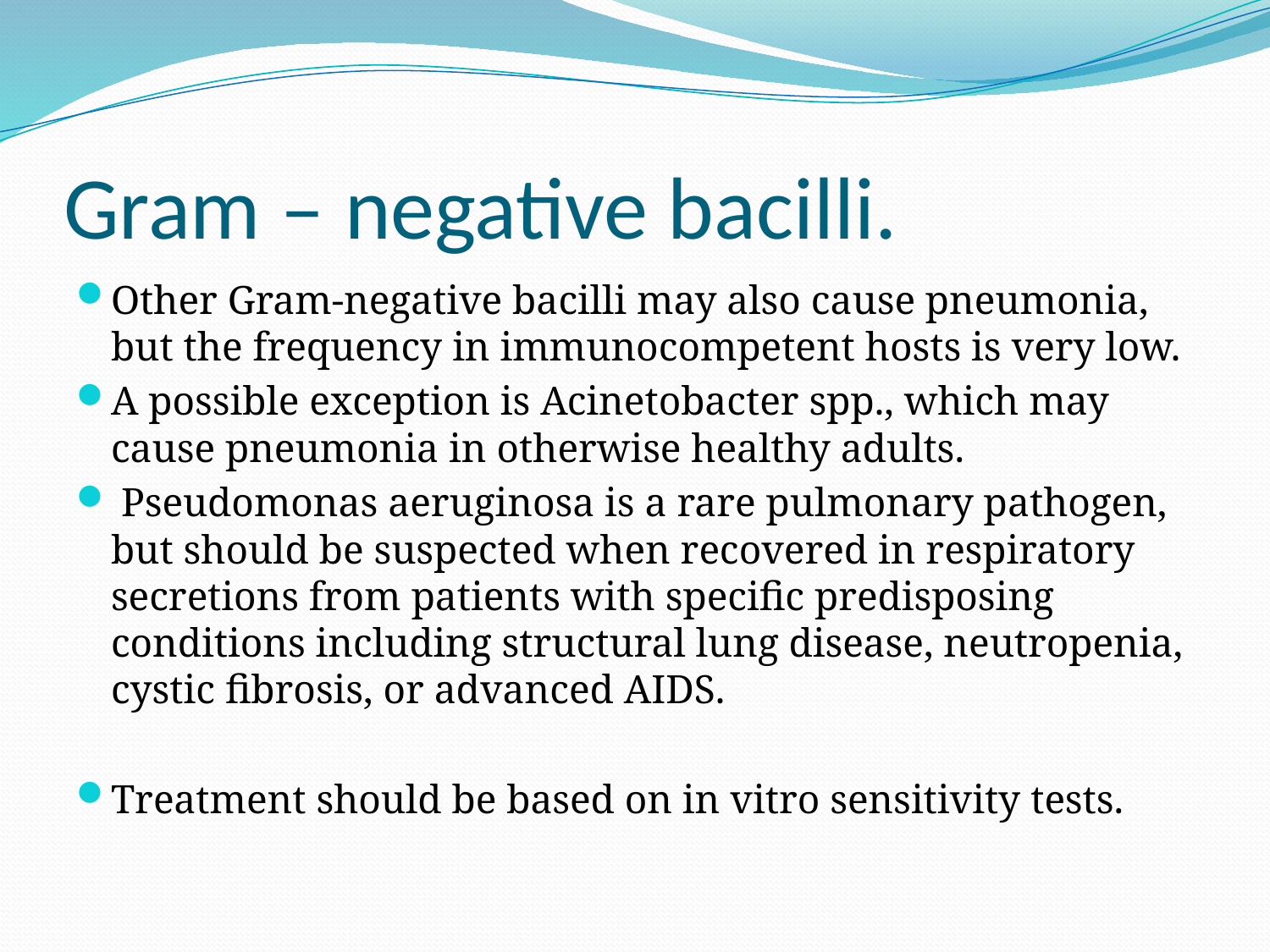

# Gram – negative bacilli.
Other Gram-negative bacilli may also cause pneumonia, but the frequency in immunocompetent hosts is very low.
A possible exception is Acinetobacter spp., which may cause pneumonia in otherwise healthy adults.
 Pseudomonas aeruginosa is a rare pulmonary pathogen, but should be suspected when recovered in respiratory secretions from patients with specific predisposing conditions including structural lung disease, neutropenia, cystic fibrosis, or advanced AIDS.

Treatment should be based on in vitro sensitivity tests.